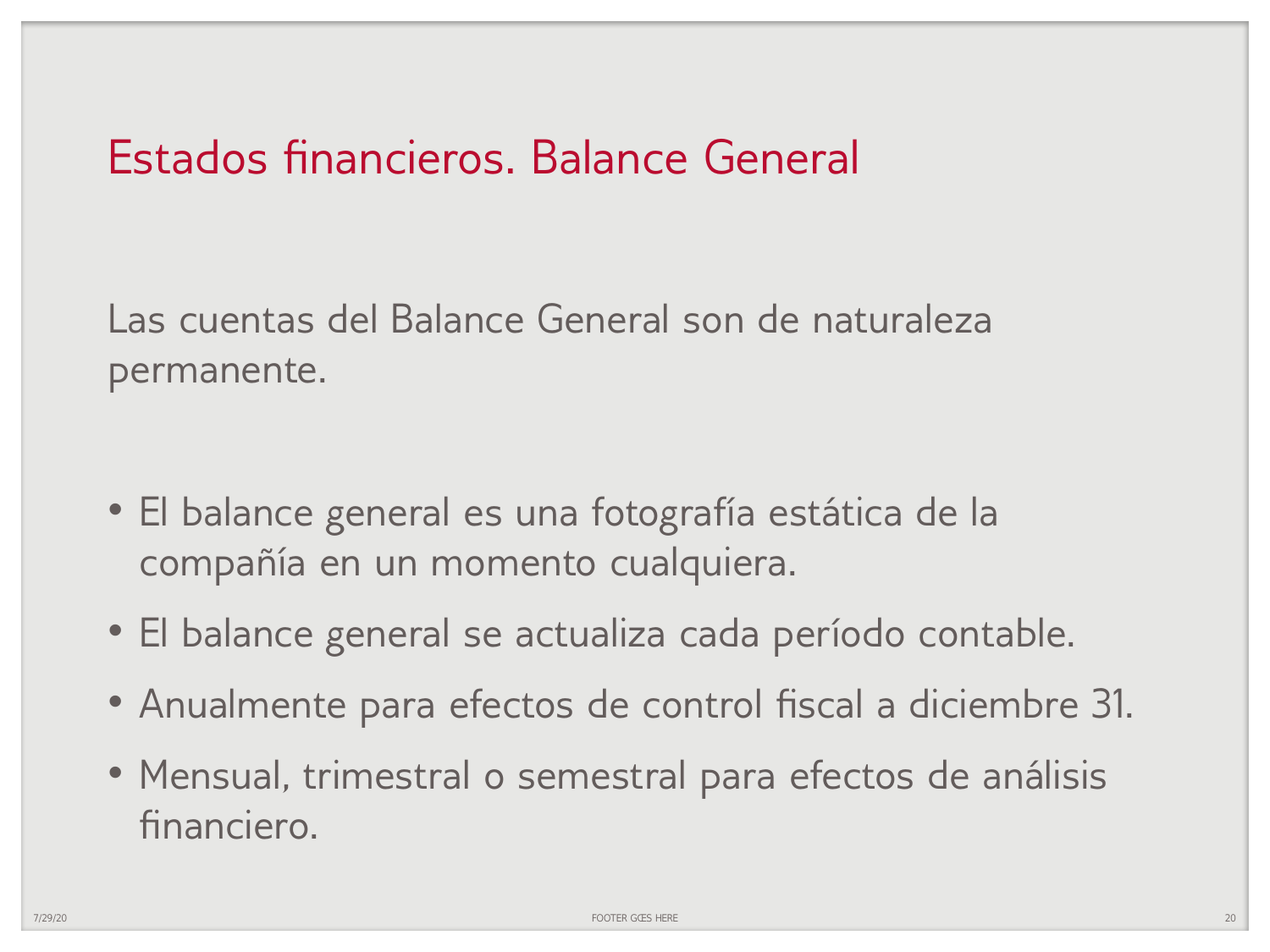

# Estados financieros. Balance General

Las cuentas del Balance General son de naturaleza permanente.

El balance general es una fotografía estática de la compañía en un momento cualquiera.
El balance general se actualiza cada período contable.
Anualmente para efectos de control fiscal a diciembre 31.
Mensual, trimestral o semestral para efectos de análisis financiero.

7/29/20
FOOTER GOES HERE
20